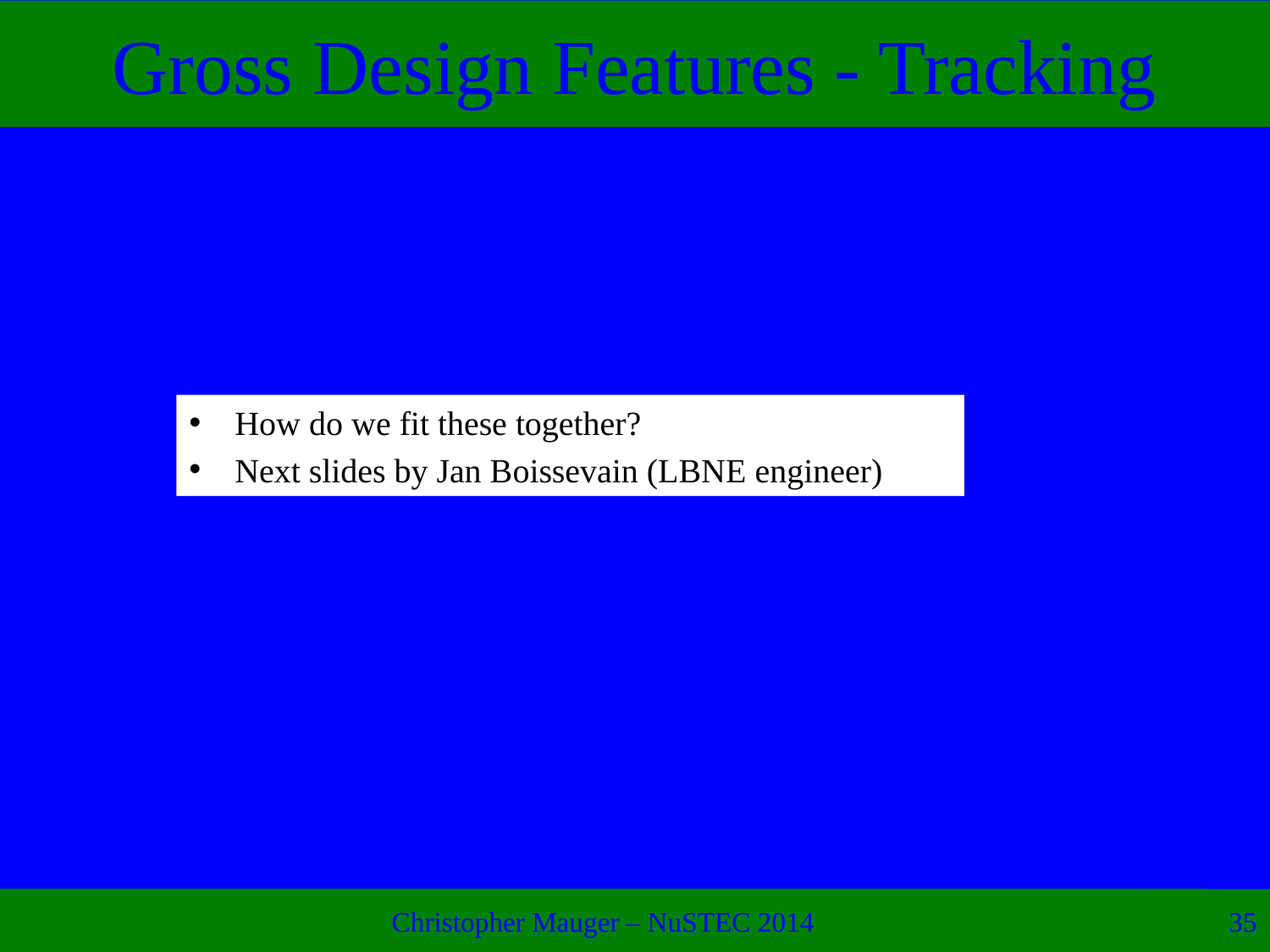

# Gross Design Features - Tracking
How do we fit these together?
Next slides by Jan Boissevain (LBNE engineer)
Christopher Mauger – NuSTEC 2014
35